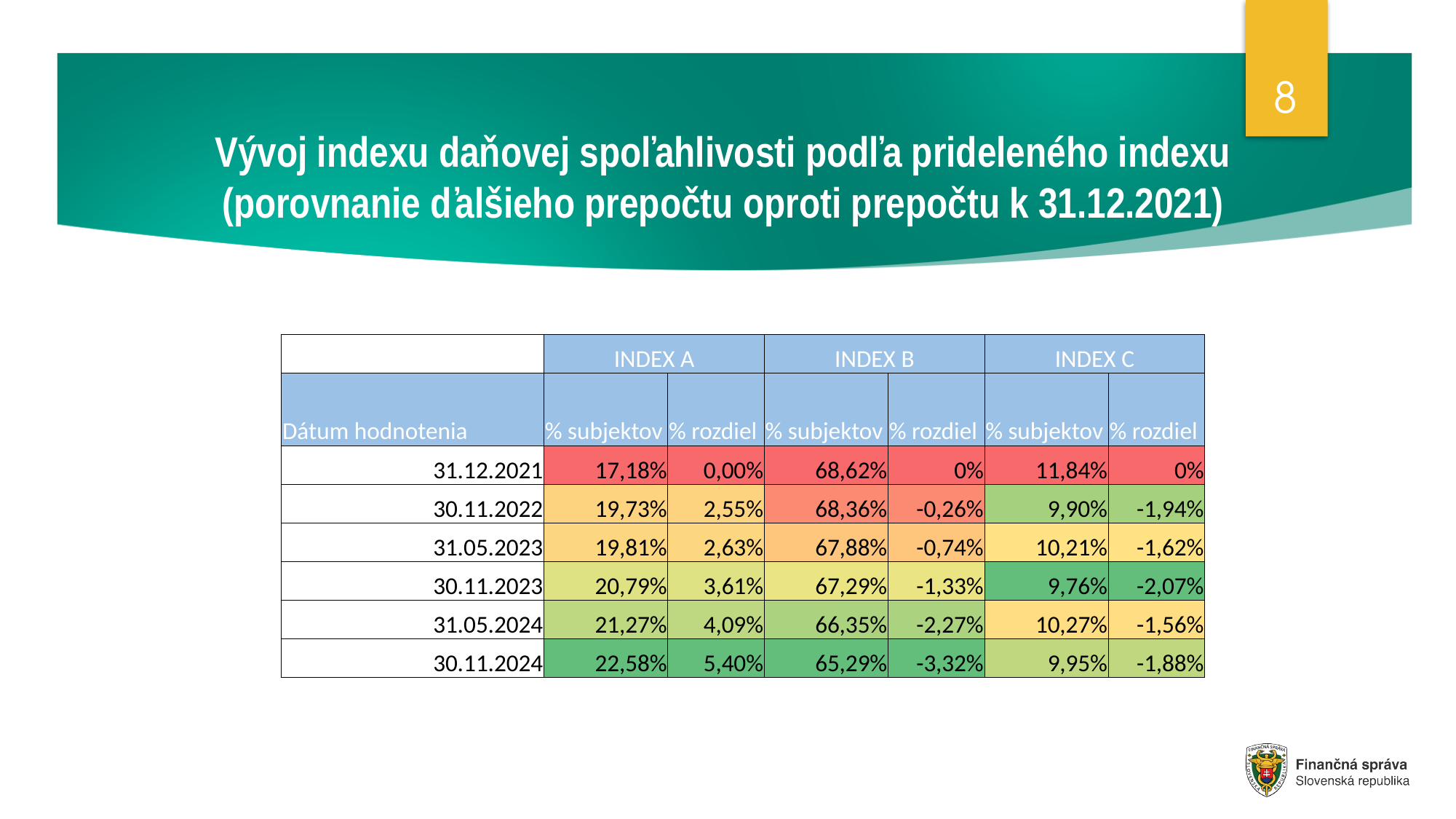

8
# Vývoj indexu daňovej spoľahlivosti podľa prideleného indexu (porovnanie ďalšieho prepočtu oproti prepočtu k 31.12.2021)

|  | INDEX A |  | INDEX B |  | INDEX C |  |
| --- | --- | --- | --- | --- | --- | --- |
| Dátum hodnotenia | % subjektov | % rozdiel | % subjektov | % rozdiel | % subjektov | % rozdiel |
| 31.12.2021 | 17,18% | 0,00% | 68,62% | 0% | 11,84% | 0% |
| 30.11.2022 | 19,73% | 2,55% | 68,36% | -0,26% | 9,90% | -1,94% |
| 31.05.2023 | 19,81% | 2,63% | 67,88% | -0,74% | 10,21% | -1,62% |
| 30.11.2023 | 20,79% | 3,61% | 67,29% | -1,33% | 9,76% | -2,07% |
| 31.05.2024 | 21,27% | 4,09% | 66,35% | -2,27% | 10,27% | -1,56% |
| 30.11.2024 | 22,58% | 5,40% | 65,29% | -3,32% | 9,95% | -1,88% |